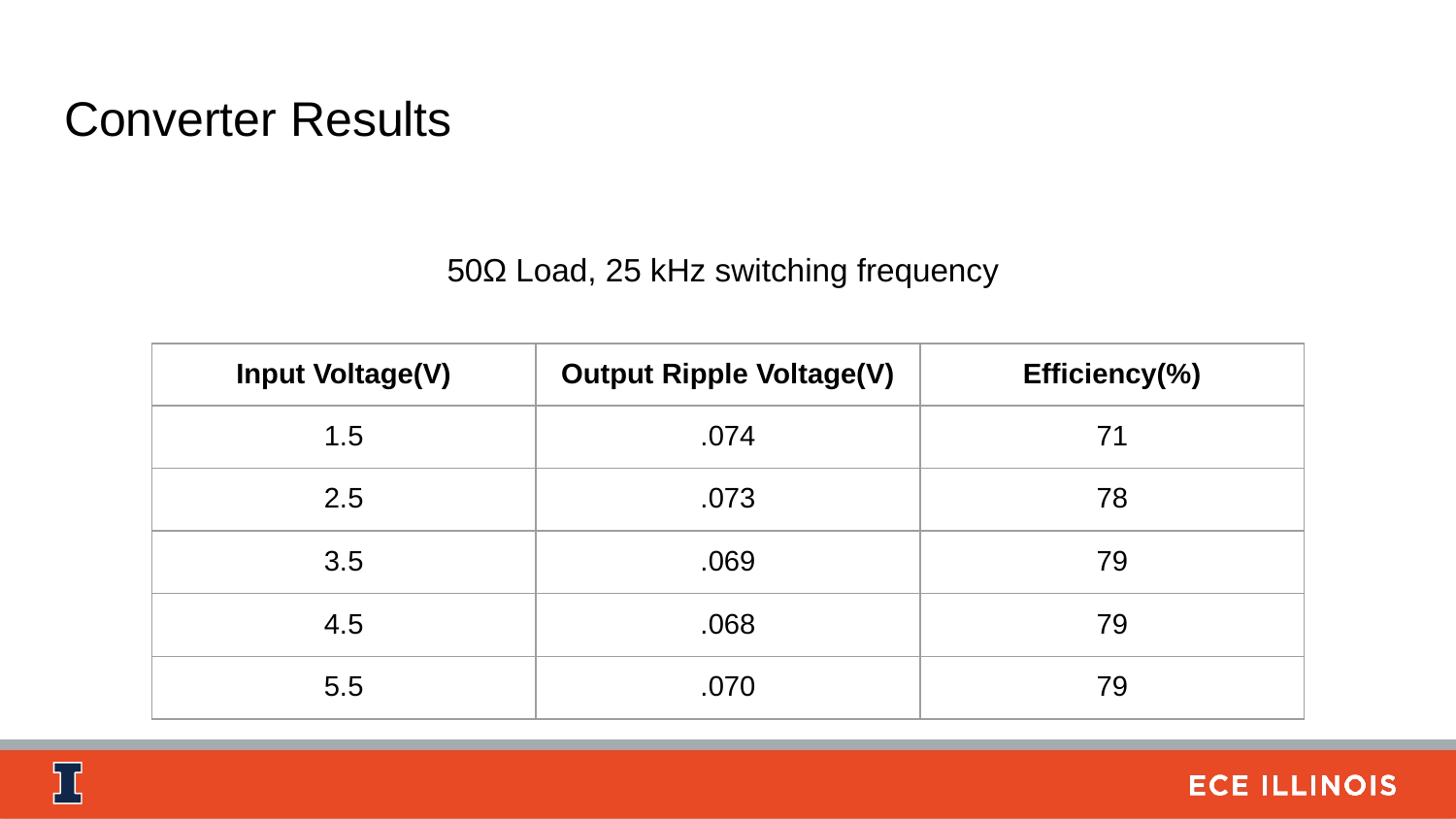

# Converter Results
50Ω Load, 25 kHz switching frequency
| Input Voltage(V) | Output Ripple Voltage(V) | Efficiency(%) |
| --- | --- | --- |
| 1.5 | .074 | 71 |
| 2.5 | .073 | 78 |
| 3.5 | .069 | 79 |
| 4.5 | .068 | 79 |
| 5.5 | .070 | 79 |